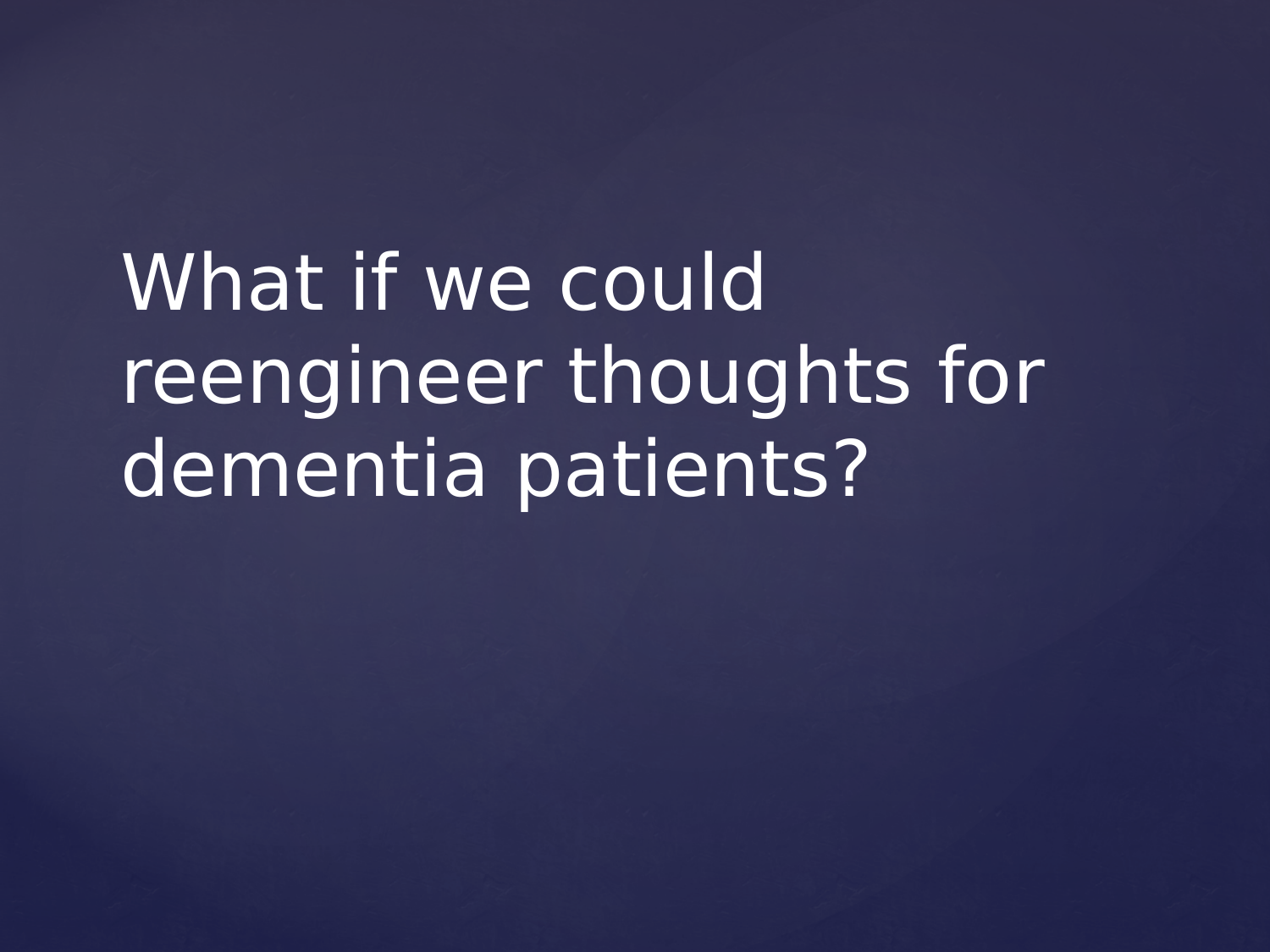

# What if we could reengineer thoughts for dementia patients?